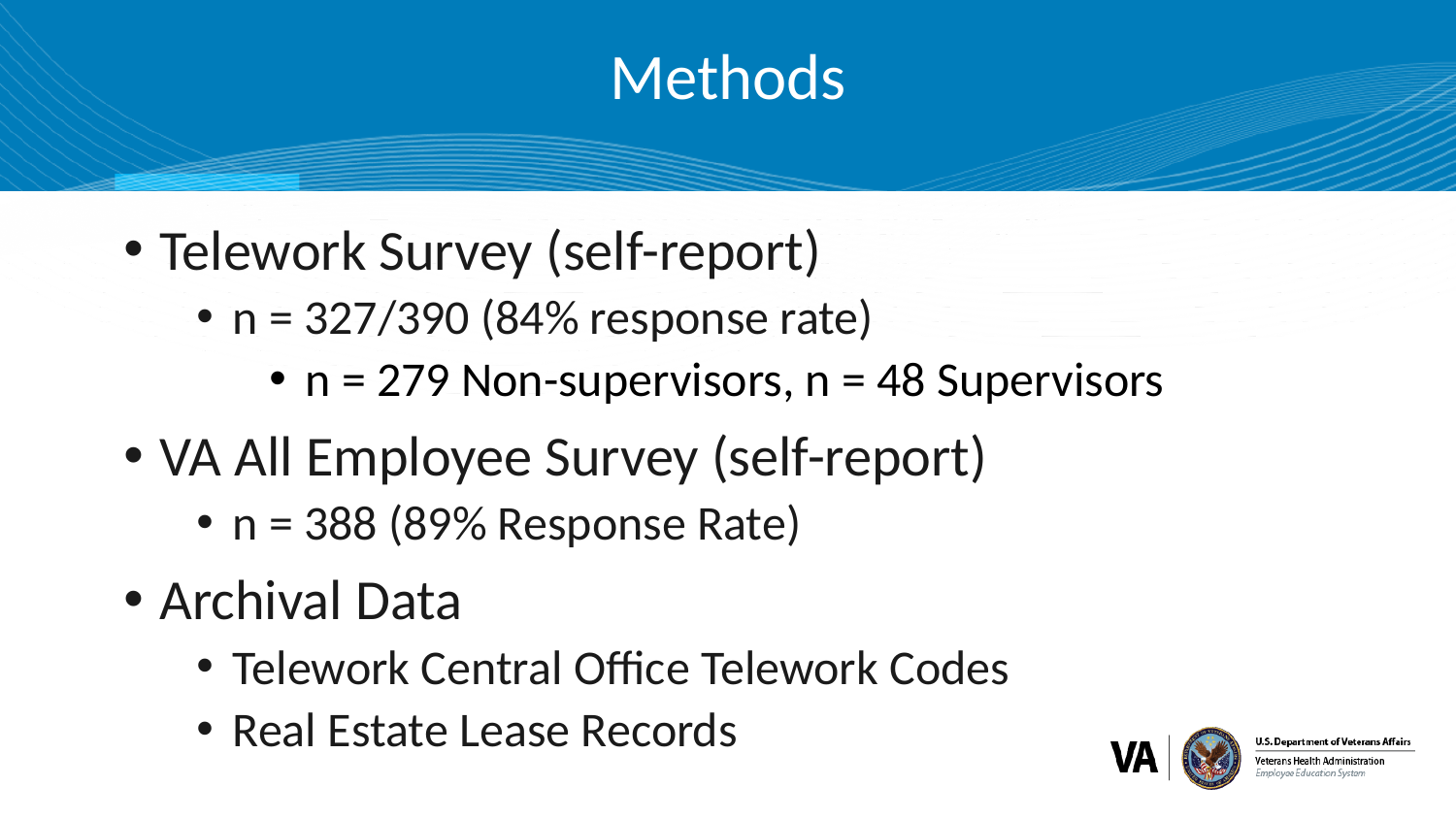

# Methods
Telework Survey (self-report)
n = 327/390 (84% response rate)
n = 279 Non-supervisors, n = 48 Supervisors
VA All Employee Survey (self-report)
n = 388 (89% Response Rate)
Archival Data
Telework Central Office Telework Codes
Real Estate Lease Records